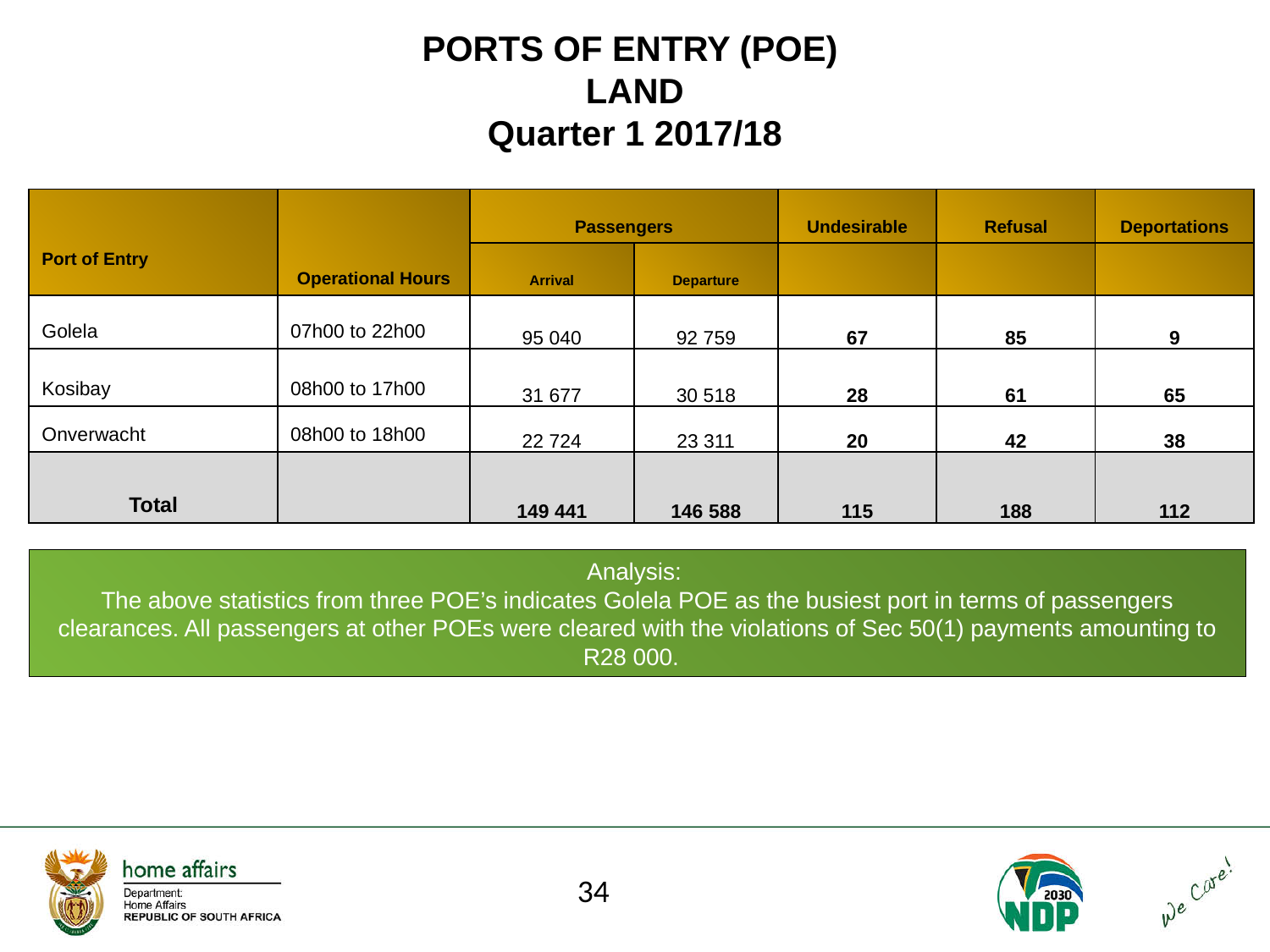

# PORTS OF ENTRY (POE) LAND Quarter 1 2017/18
| Port of Entry | Operational Hours | Passengers |  | Undesirable | Refusal | Deportations |
| --- | --- | --- | --- | --- | --- | --- |
|  |  | Arrival | Departure |  |  |  |
| Golela | 07h00 to 22h00 | 95 040 | 92 759 | 67 | 85 | 9 |
| Kosibay | 08h00 to 17h00 | 31 677 | 30 518 | 28 | 61 | 65 |
| Onverwacht | 08h00 to 18h00 | 22 724 | 23 311 | 20 | 42 | 38 |
| Total |  | 149 441 | 146 588 | 115 | 188 | 112 |
Analysis:
The above statistics from three POE’s indicates Golela POE as the busiest port in terms of passengers clearances. All passengers at other POEs were cleared with the violations of Sec 50(1) payments amounting to R28 000.
34